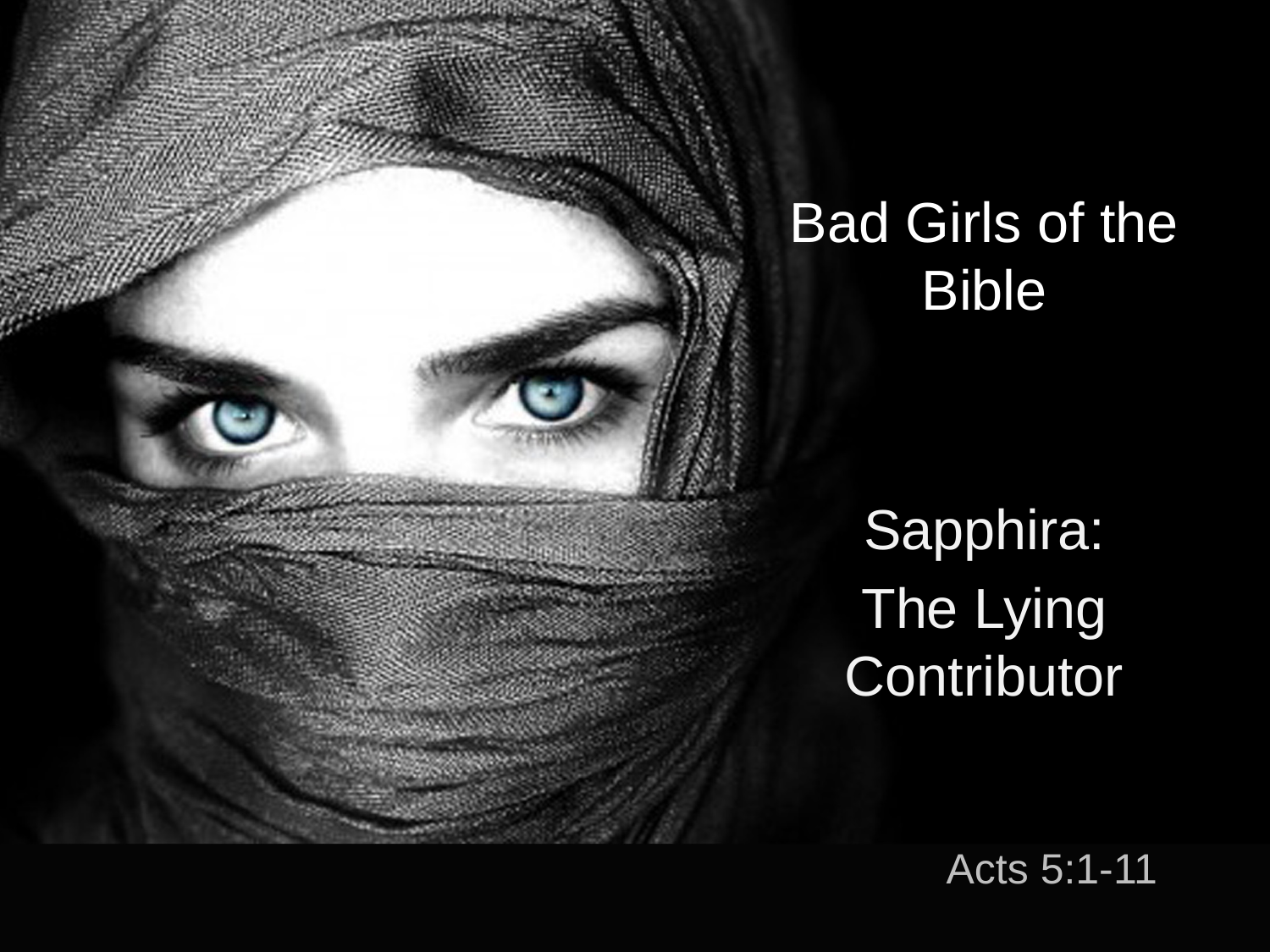

Bad Girls of the Bible
Sapphira:
The Lying Contributor
Acts 5:1-11